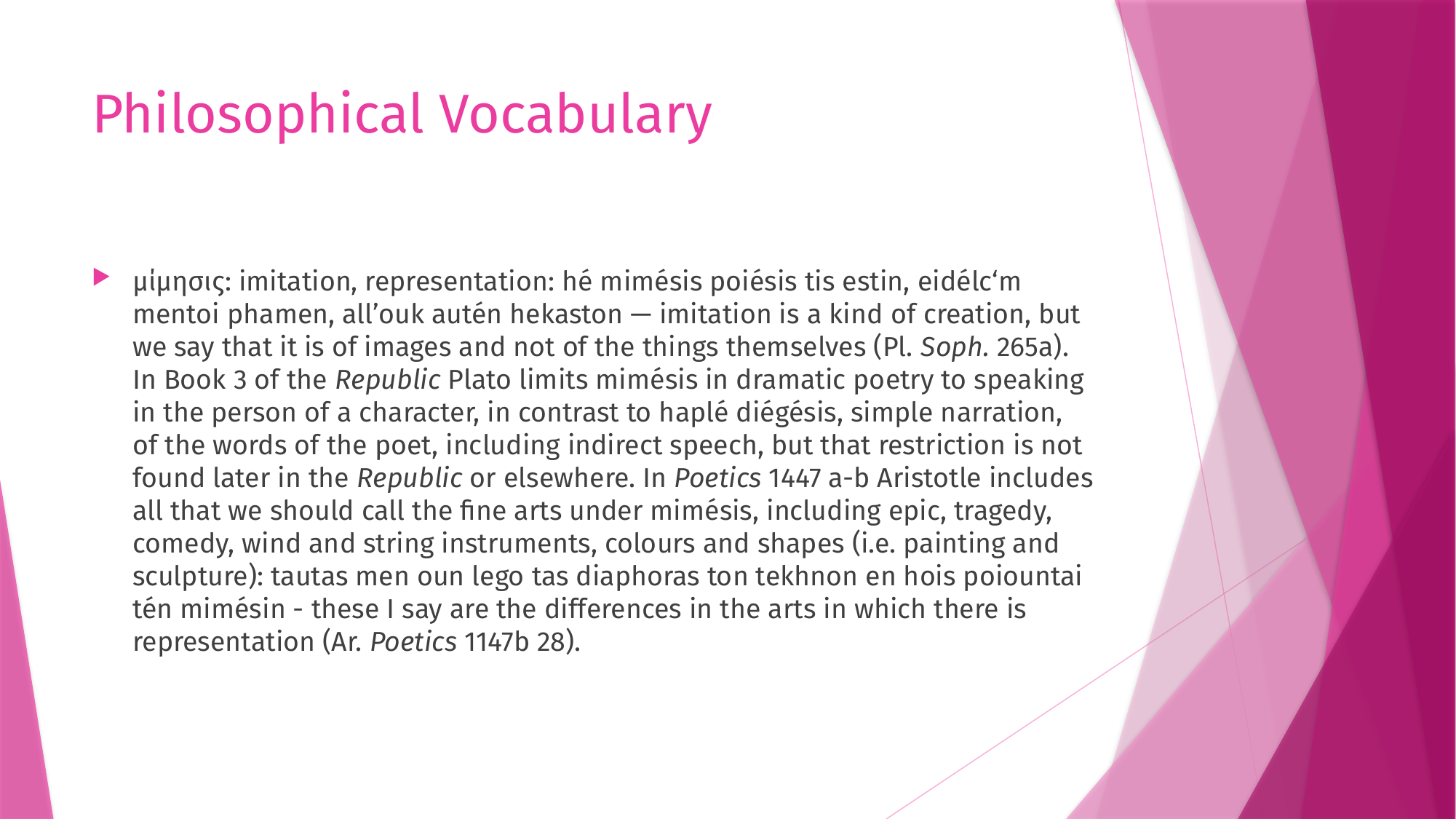

# Philosophical Vocabulary
μίμησις: imitation, representation: hé mimésis poiésis tis estin, eidélc‘m mentoi phamen, all’ouk autén hekaston — imitation is a kind of creation, but we say that it is of images and not of the things themselves (Pl. Soph. 265a). In Book 3 of the Republic Plato limits mimésis in dramatic poetry to speaking in the person of a character, in contrast to haplé diégésis, simple narration, of the words of the poet, including indirect speech, but that restriction is not found later in the Republic or elsewhere. In Poetics 1447 a-b Aristotle includes all that we should call the fine arts under mimésis, including epic, tragedy, comedy, wind and string instruments, colours and shapes (i.e. painting and sculpture): tautas men oun lego tas diaphoras ton tekhnon en hois poiountai tén mimésin - these I say are the differences in the arts in which there is representation (Ar. Poetics 1147b 28).